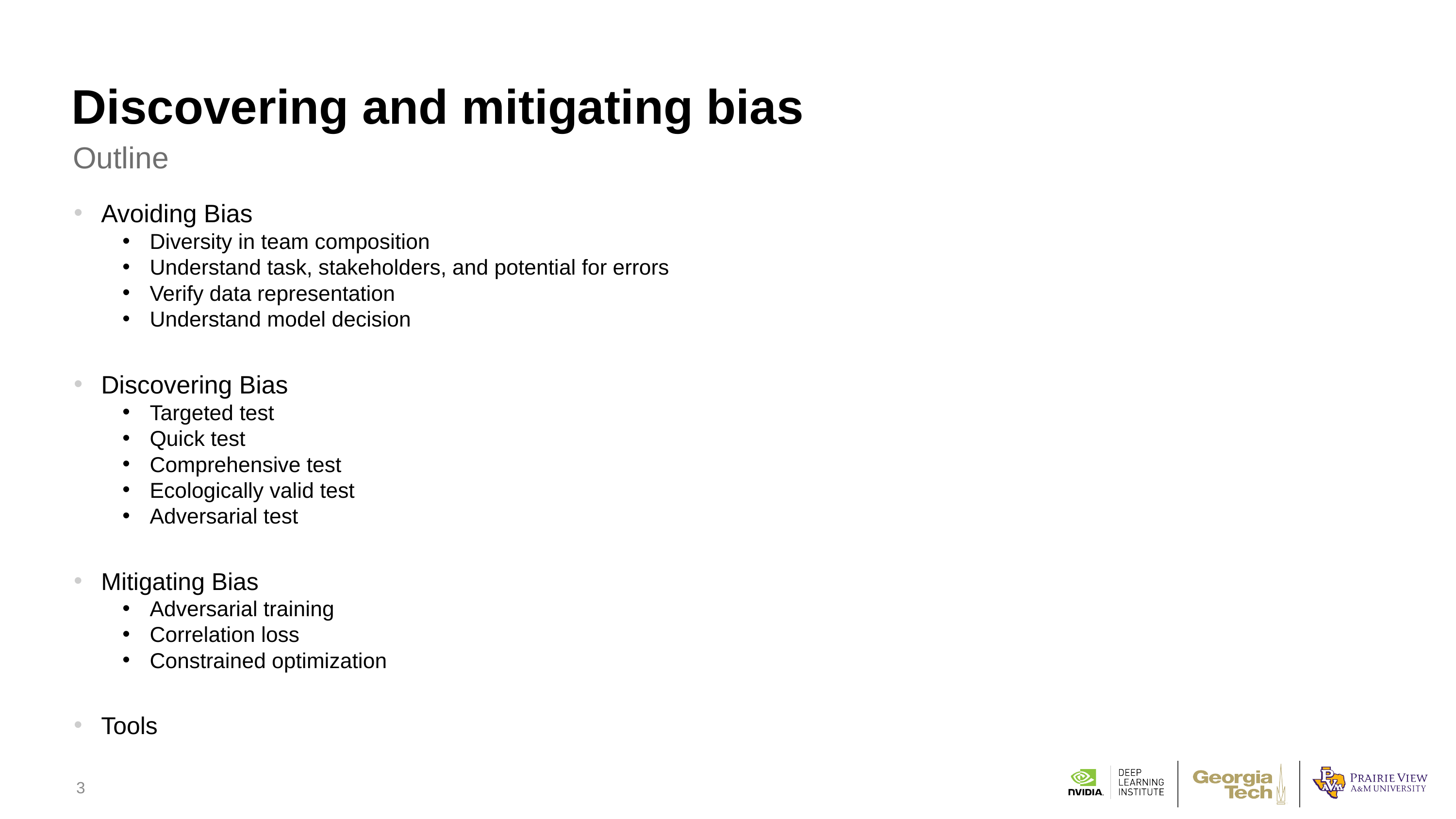

# Discovering and mitigating bias
Outline
Avoiding Bias
Diversity in team composition
Understand task, stakeholders, and potential for errors
Verify data representation
Understand model decision

Discovering Bias
Targeted test
Quick test
Comprehensive test
Ecologically valid test
Adversarial test

Mitigating Bias
Adversarial training
Correlation loss
Constrained optimization

Tools